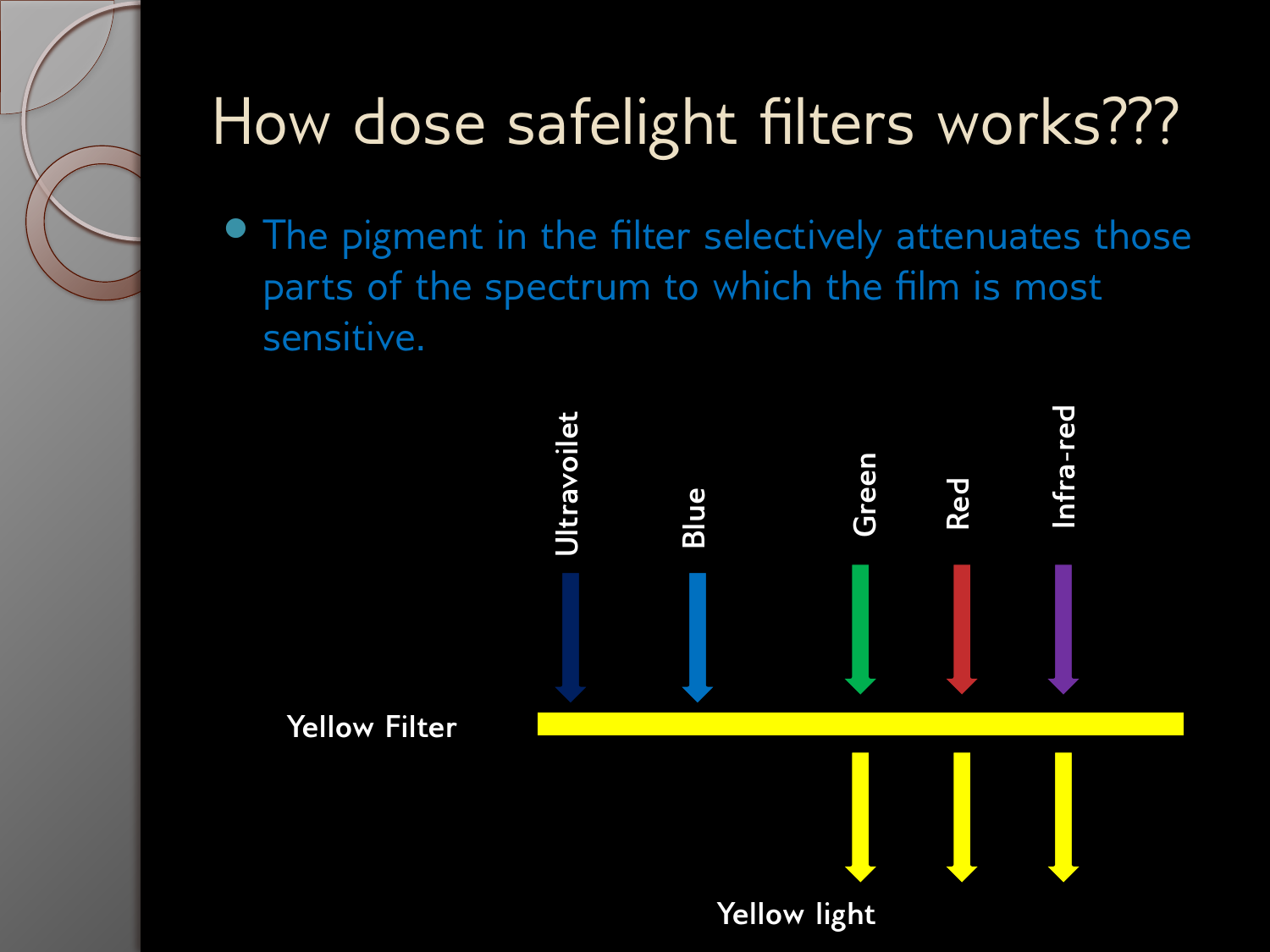

# How dose safelight filters works???
The pigment in the filter selectively attenuates those parts of the spectrum to which the film is most sensitive.

Infra-red
Blue
Ultravoilet
Green
Red

     Yellow Filter

Yellow light